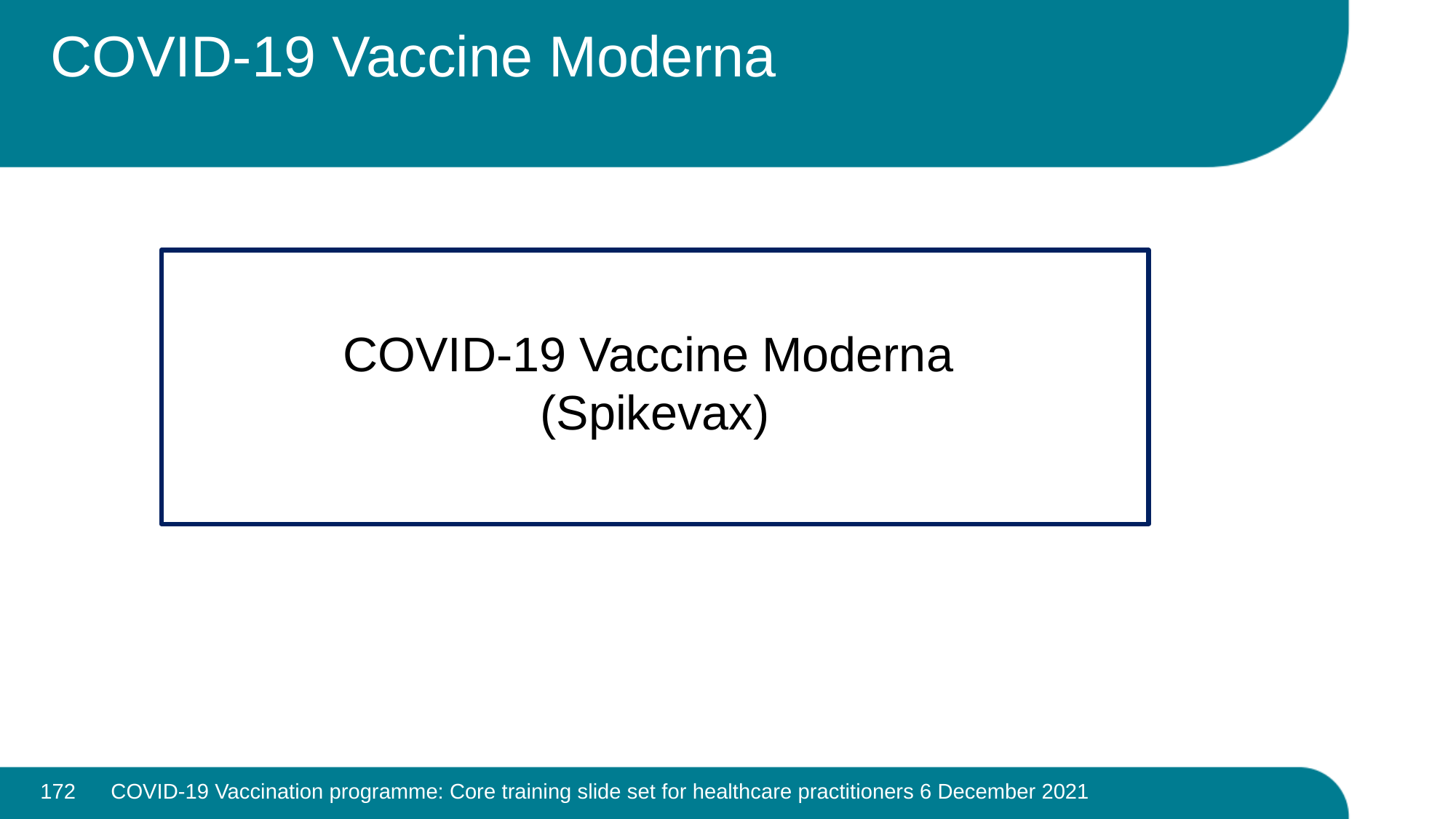

# COVID-19 Vaccine Moderna

COVID-19 Vaccine Moderna
(Spikevax)
172
COVID-19 Vaccination programme: Core training slide set for healthcare practitioners 6 December 2021